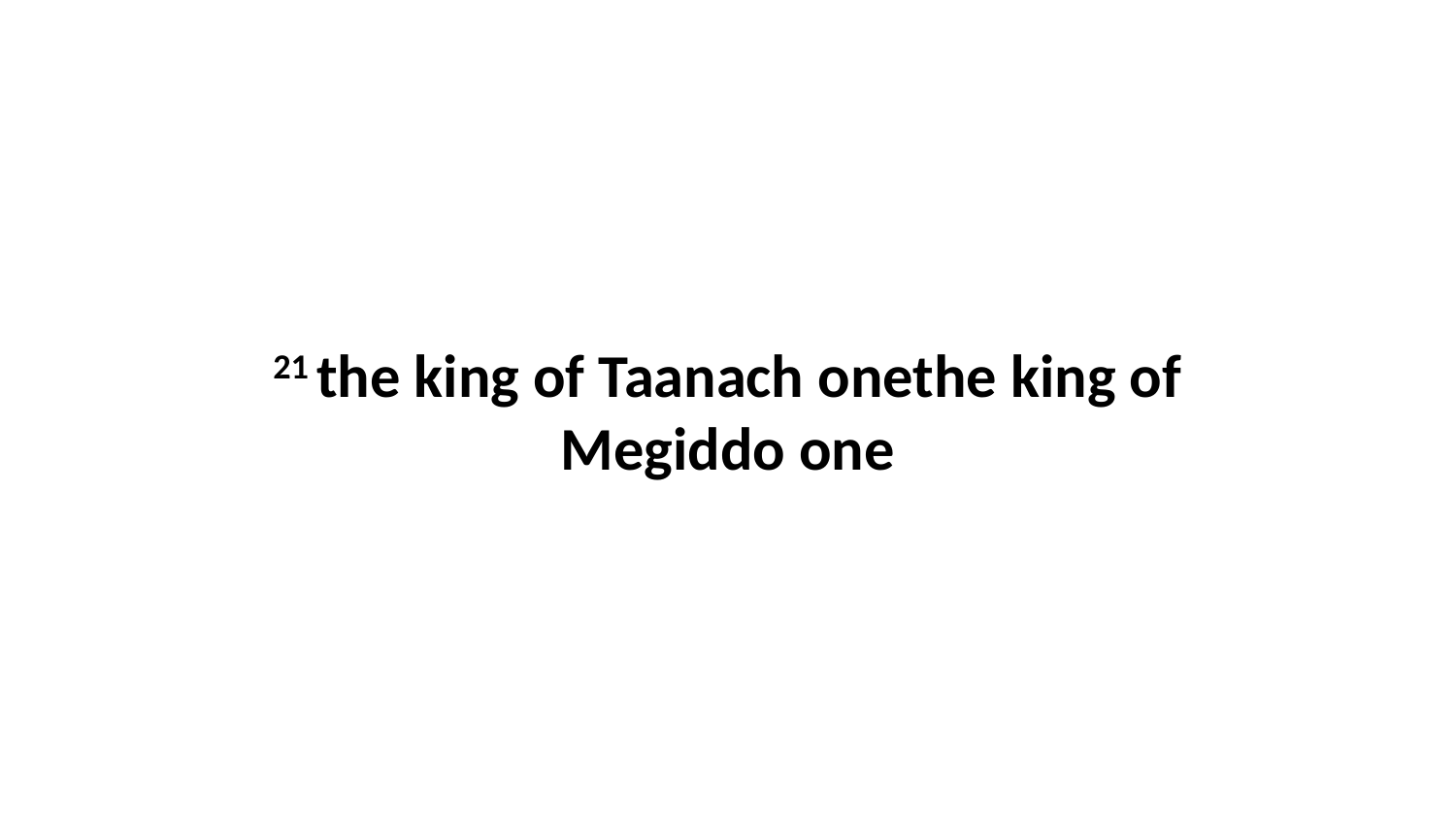

21 the king of Taanach onethe king of Megiddo one